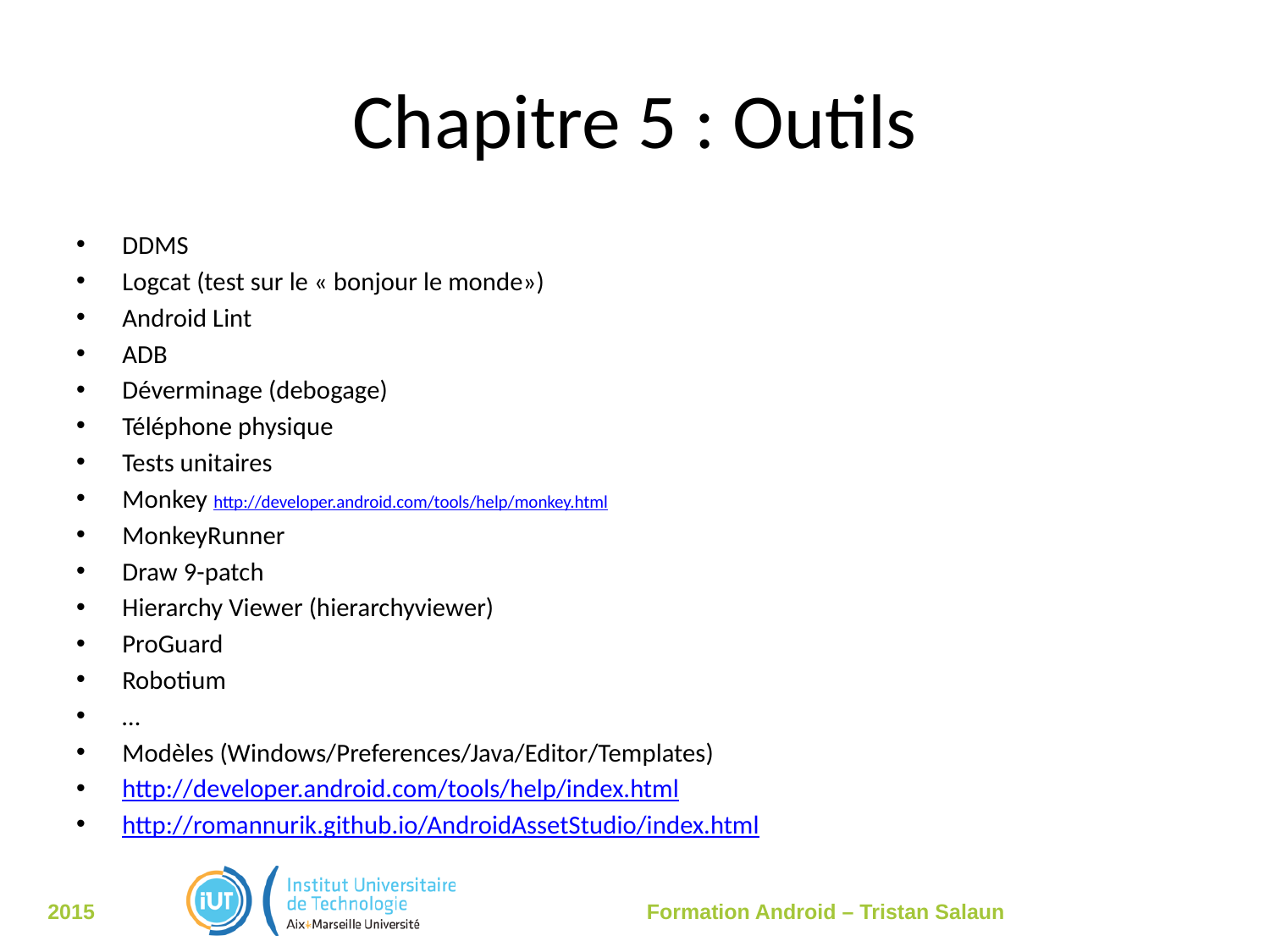

# Chapitre 5 : Outils
DDMS
Logcat (test sur le « bonjour le monde»)
Android Lint
ADB
Déverminage (debogage)
Téléphone physique
Tests unitaires
Monkey http://developer.android.com/tools/help/monkey.html
MonkeyRunner
Draw 9-patch
Hierarchy Viewer (hierarchyviewer)
ProGuard
Robotium
…
Modèles (Windows/Preferences/Java/Editor/Templates)
http://developer.android.com/tools/help/index.html
http://romannurik.github.io/AndroidAssetStudio/index.html

2015
Formation Android – Tristan Salaun